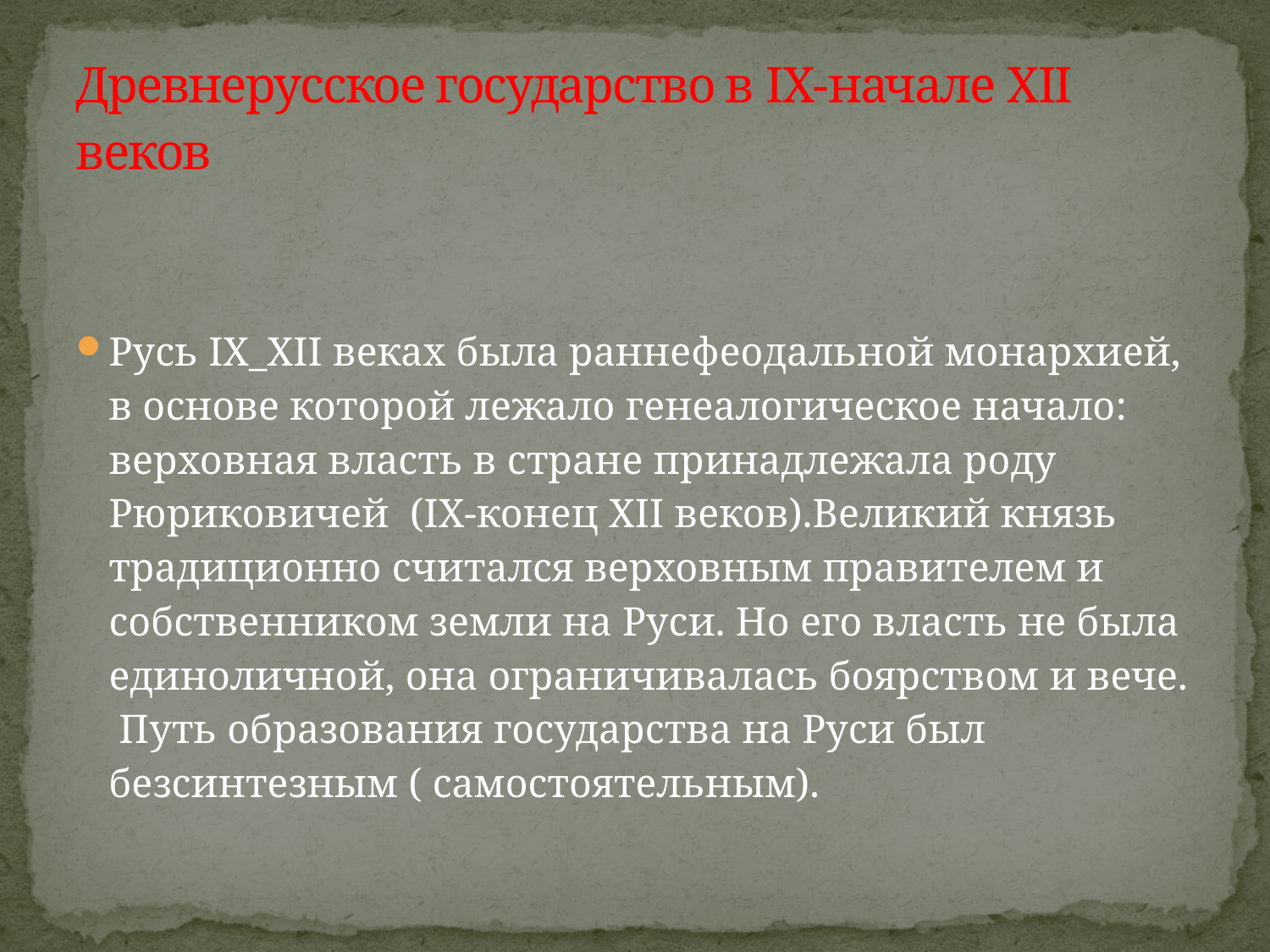

# Древнерусское государство в IX-начале XII веков
Русь IX_XII веках была раннефеодальной монархией, в основе которой лежало генеалогическое начало: верховная власть в стране принадлежала роду Рюриковичей  (IX-конец XII веков).Великий князь традиционно считался верховным правителем и собственником земли на Руси. Но его власть не была единоличной, она ограничивалась боярством и вече.  Путь образования государства на Руси был безсинтезным ( самостоятельным).